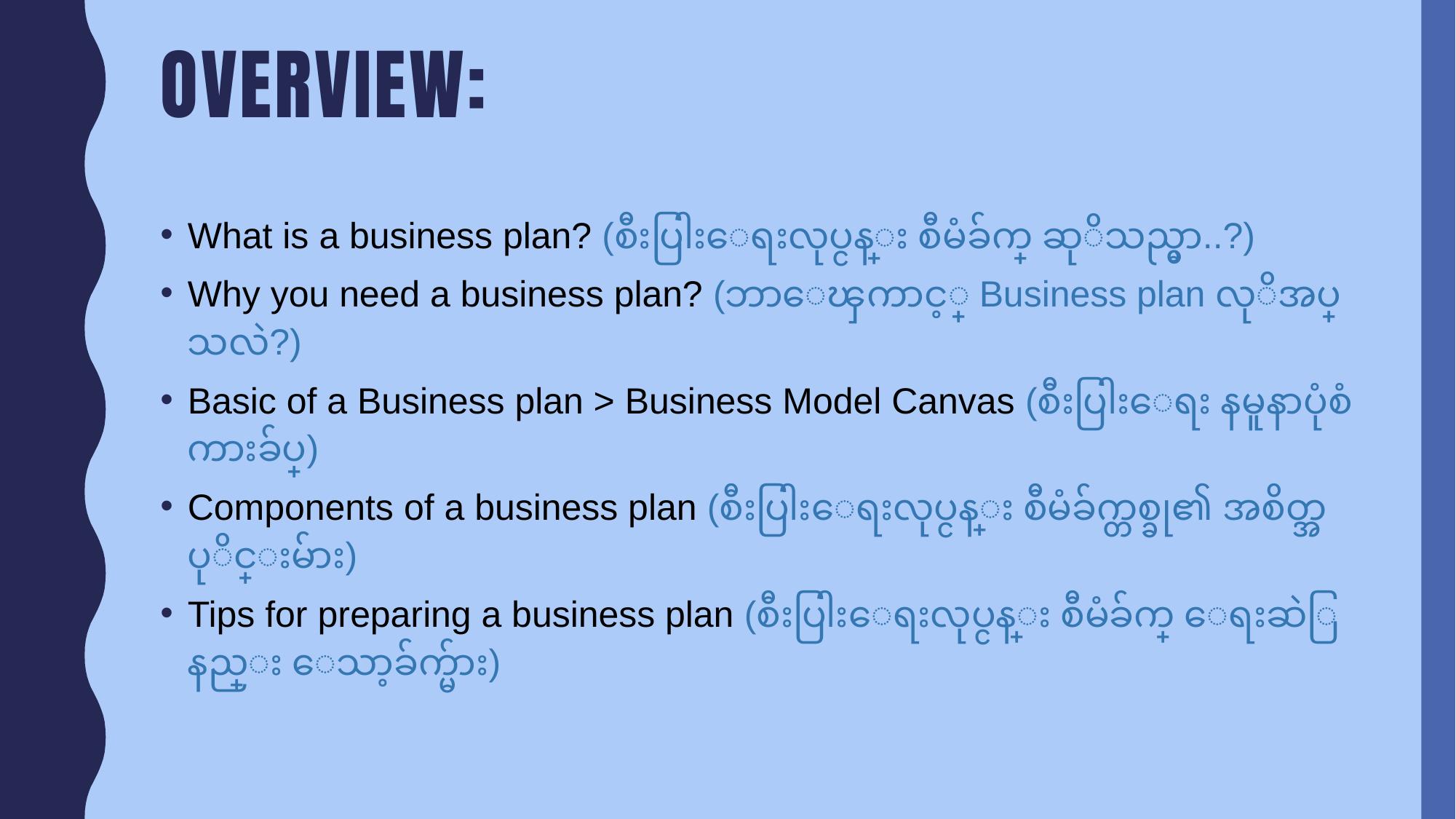

# Overview:
What is a business plan? (စီးပြါးေရးလုပ္ငန္း စီမံခ်က္ ဆုိသည္မွာ..?)
Why you need a business plan? (ဘာေၾကာင့္ Business plan လုိအပ္သလဲ?)
Basic of a Business plan > Business Model Canvas (စီးပြါးေရး နမူနာပုံစံ ကားခ်ပ္)
Components of a business plan (စီးပြါးေရးလုပ္ငန္း စီမံခ်က္တစ္ခု၏ အစိတ္အပုိင္းမ်ား)
Tips for preparing a business plan (စီးပြါးေရးလုပ္ငန္း စီမံခ်က္ ေရးဆဲြနည္း ေသာ့ခ်က္မ်ား)